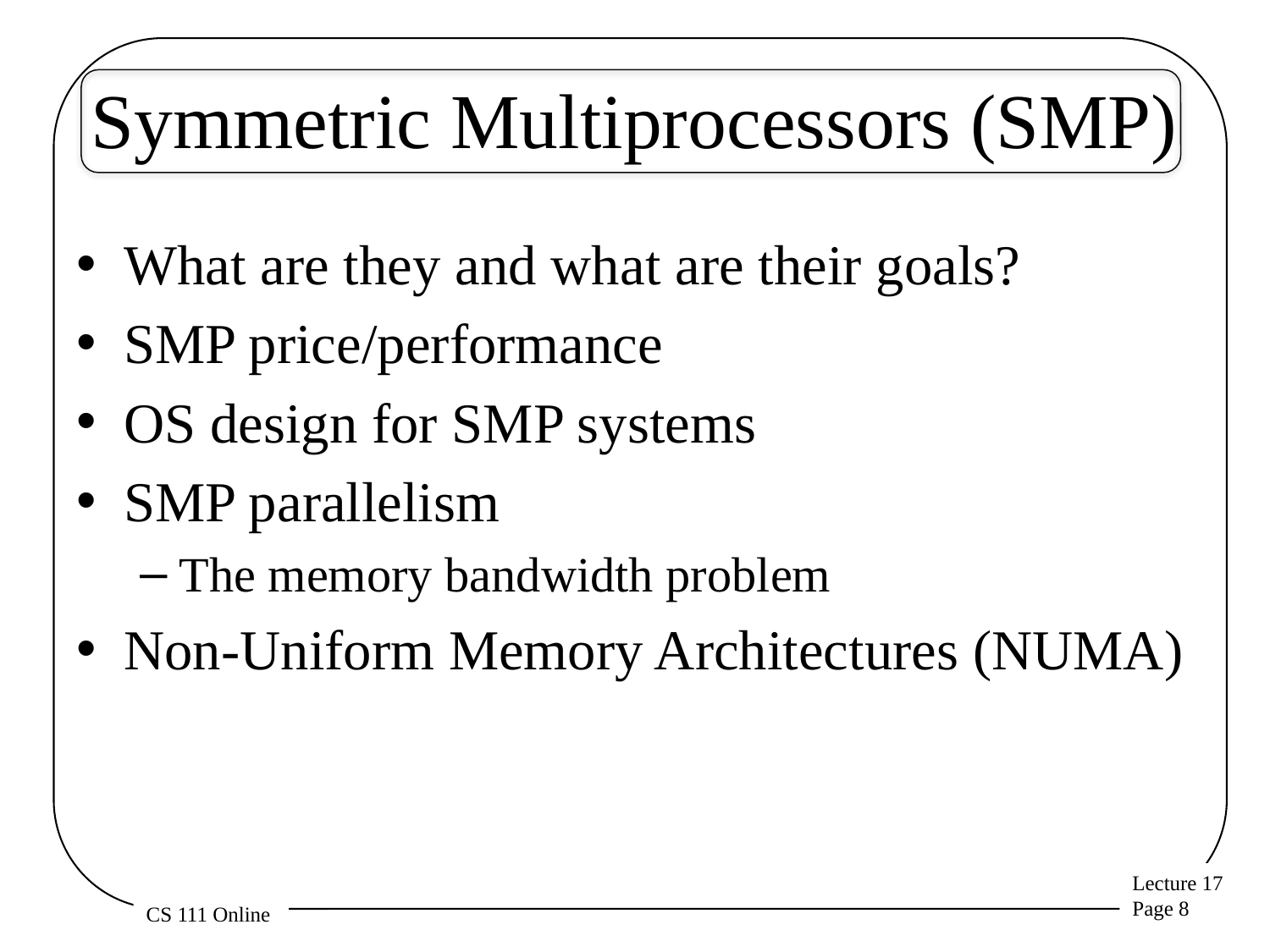

# Symmetric Multiprocessors (SMP)

What are they and what are their goals?
SMP price/performance
OS design for SMP systems
SMP parallelism
The memory bandwidth problem
Non-Uniform Memory Architectures (NUMA)